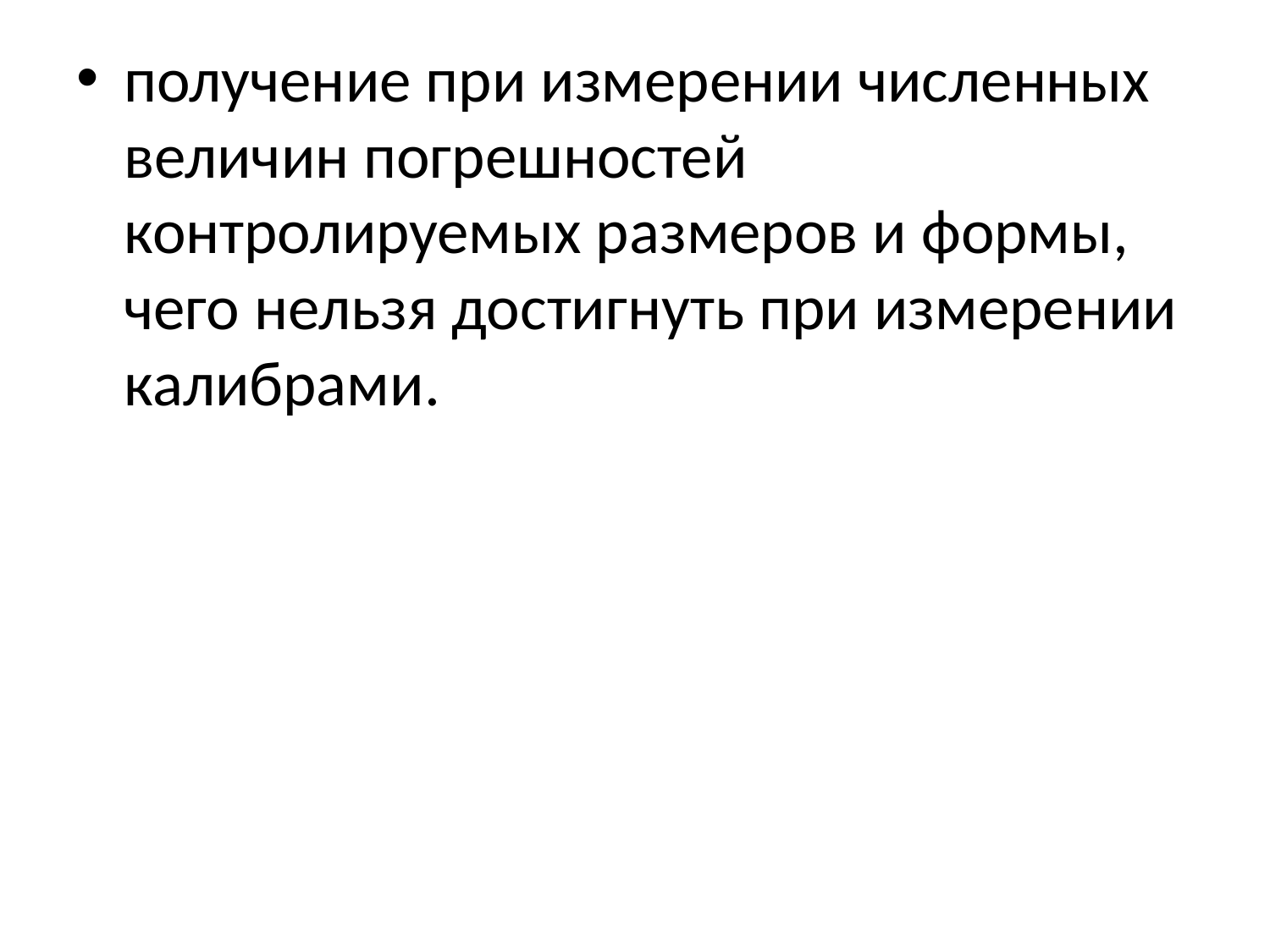

получение при измерении численных величин погрешностей контролируемых размеров и формы, чего нельзя достигнуть при измерении калибрами.